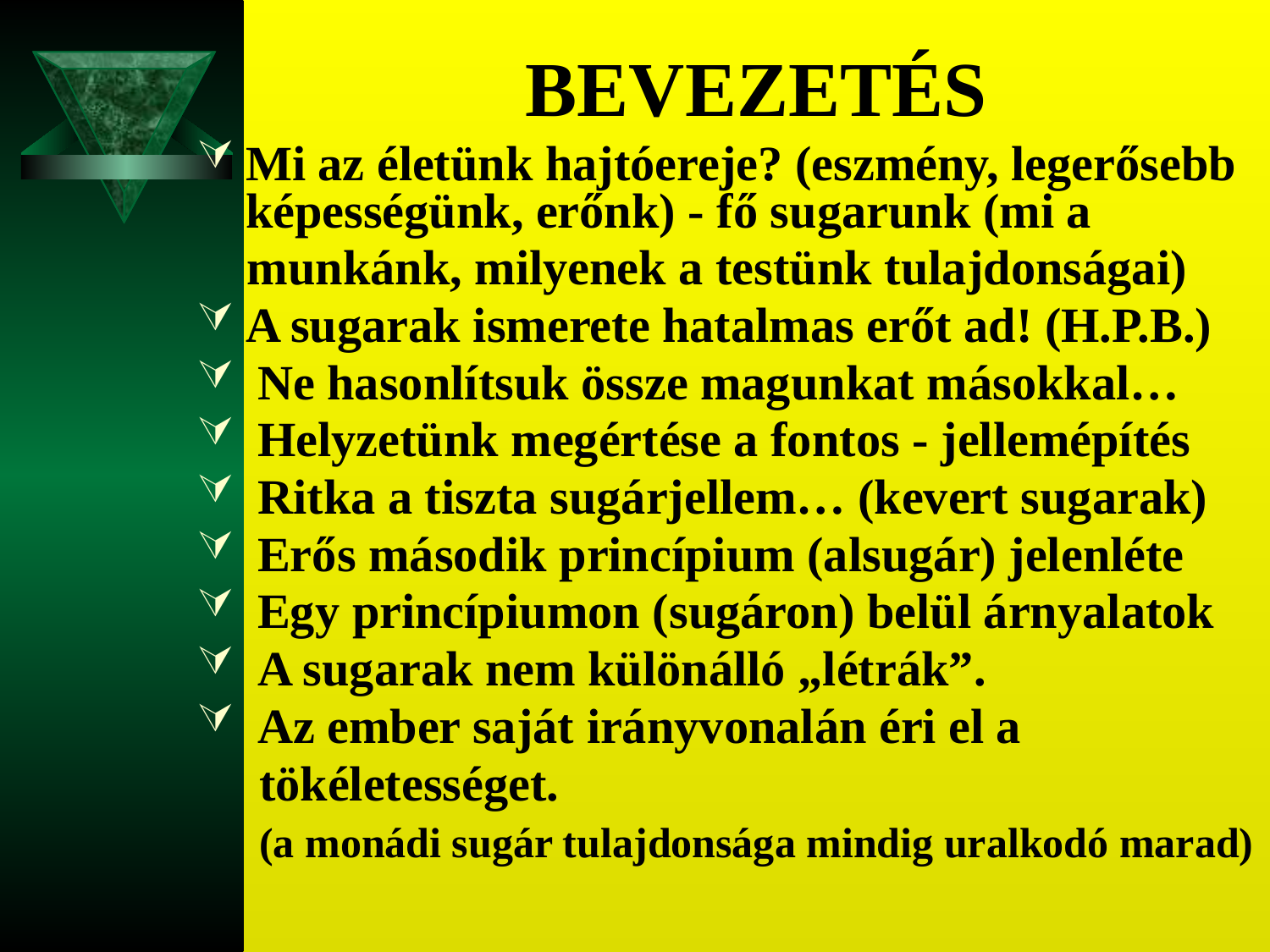

# BEVEZETÉS
Mi az életünk hajtóereje? (eszmény, legerősebb   képességünk, erőnk) - fő sugarunk (mi a
    munkánk, milyenek a testünk tulajdonságai)
A sugarak ismerete hatalmas erőt ad! (H.P.B.)
 Ne hasonlítsuk össze magunkat másokkal…
 Helyzetünk megértése a fontos - jellemépítés
 Ritka a tiszta sugárjellem… (kevert sugarak)
 Erős második princípium (alsugár) jelenléte
 Egy princípiumon (sugáron) belül árnyalatok
 A sugarak nem különálló „létrák”.
 Az ember saját irányvonalán éri el a
     tökéletességet.
     (a monádi sugár tulajdonsága mindig uralkodó marad)